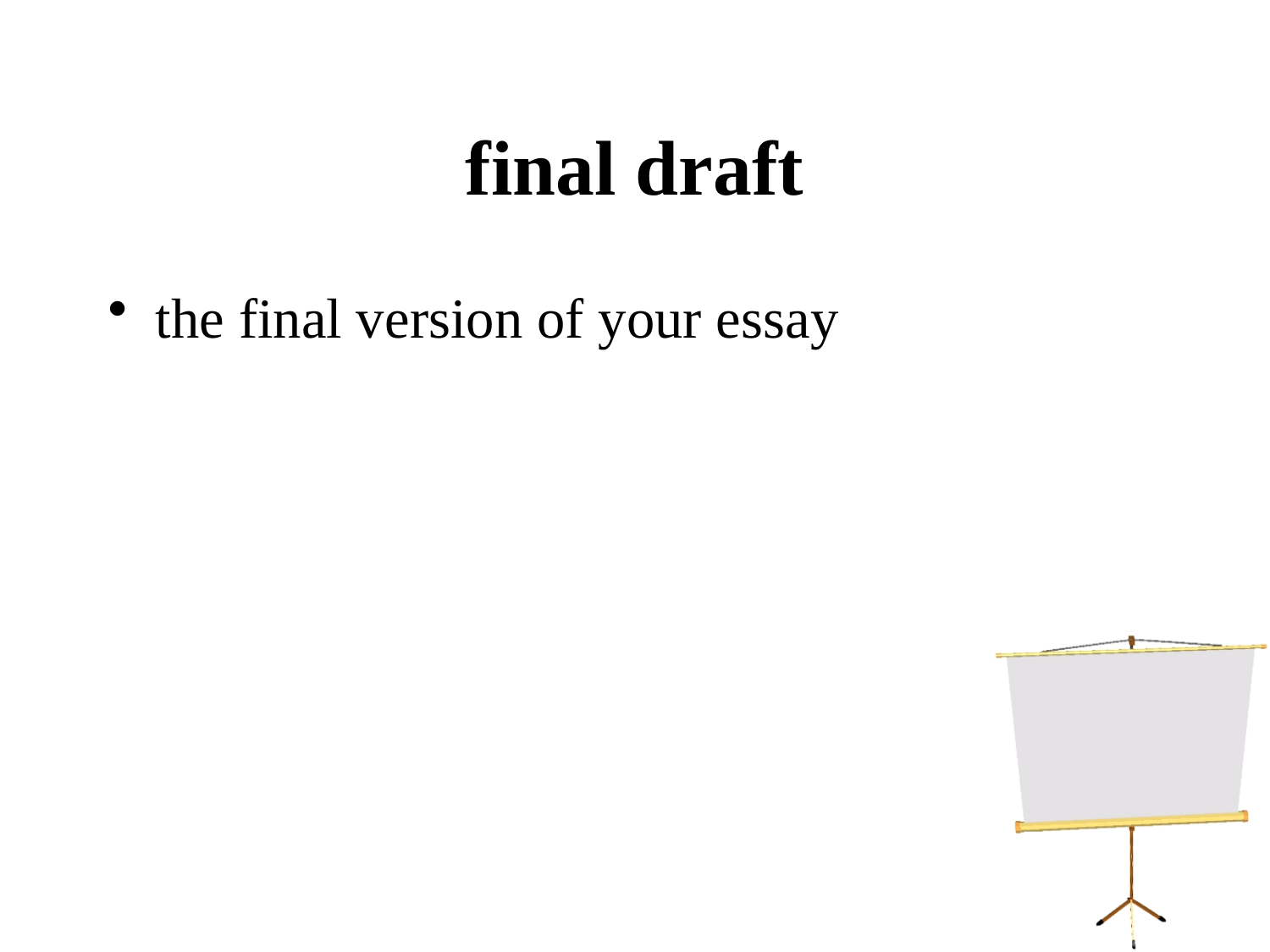

# final draft
the final version of your essay